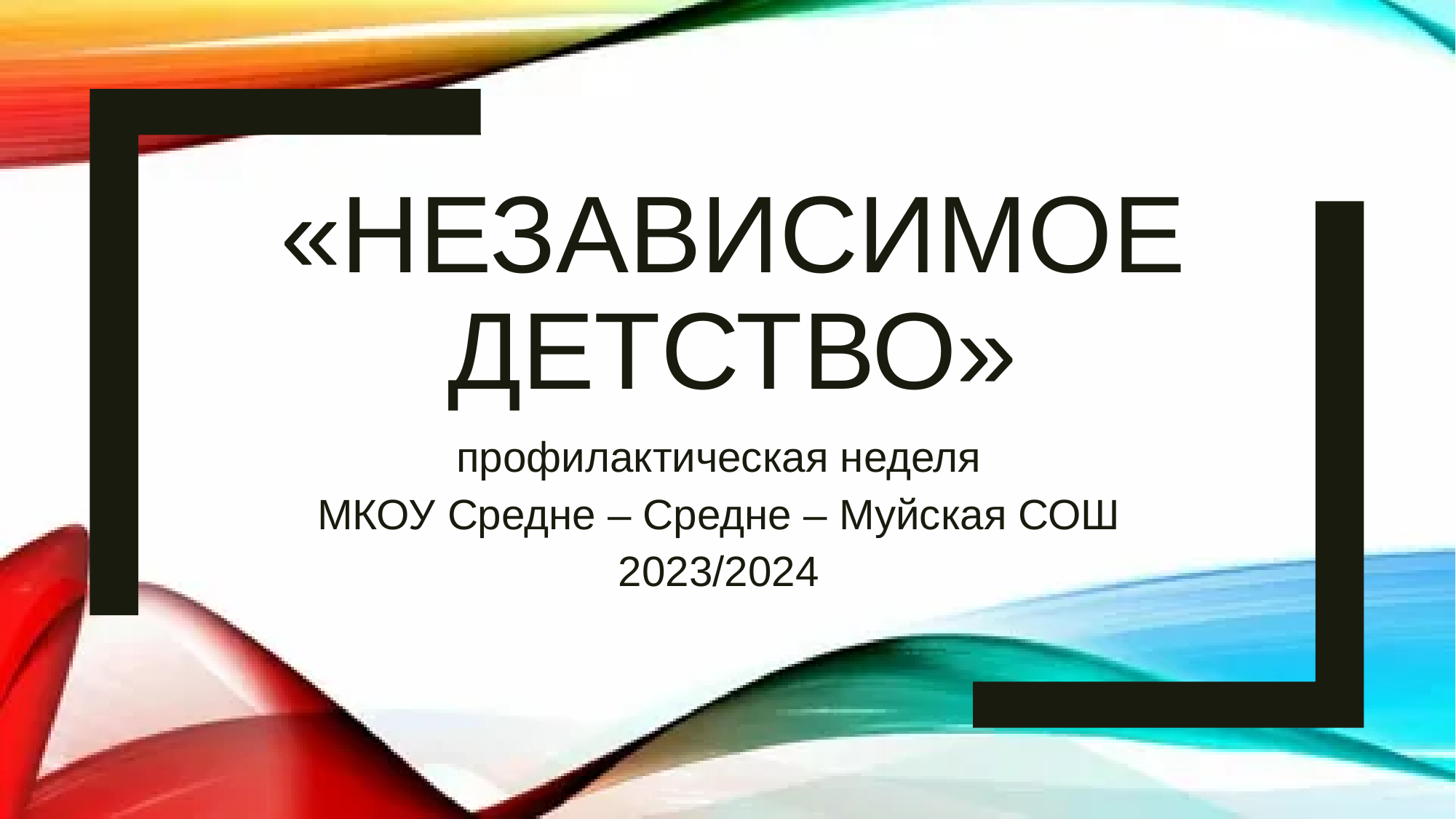

# «НЕЗАВИСИМОЕ ДЕТСТВО»
профилактическая неделя
МКОУ Средне – Средне – Муйская СОШ
2023/2024